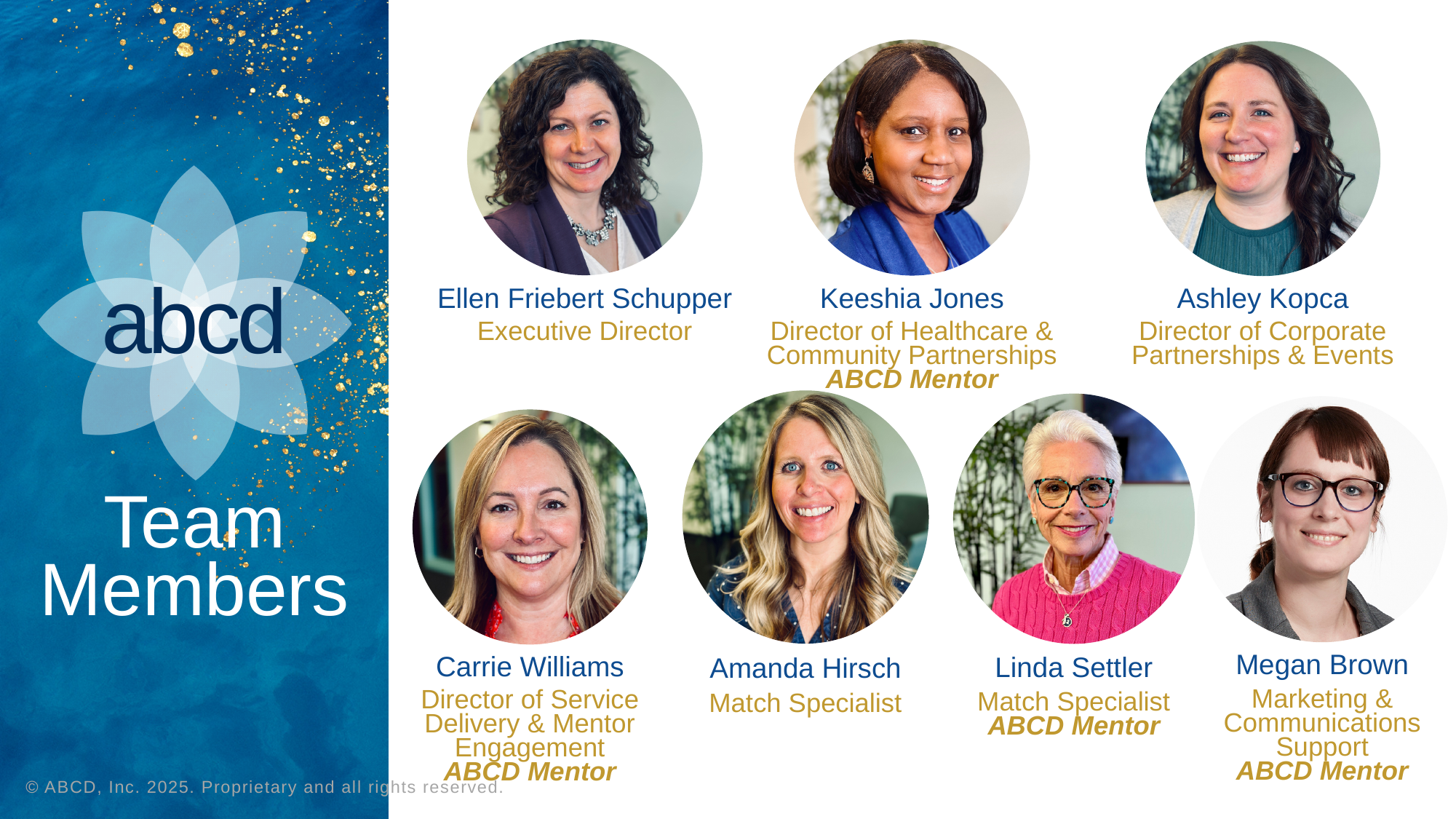

Ellen Friebert Schupper
Executive Director

Keeshia Jones
Director of Healthcare & Community Partnerships
ABCD Mentor

Ashley Kopca
Director of Corporate Partnerships & Events

abcd

Amanda Hirsch
Match Specialist

Linda Settler
Match Specialist
ABCD Mentor

Megan Brown
Marketing & Communications Support
ABCD Mentor

Carrie Williams
Director of Service Delivery & Mentor Engagement
ABCD Mentor

Team Members
© ABCD, Inc. 2025. Proprietary and all rights reserved.